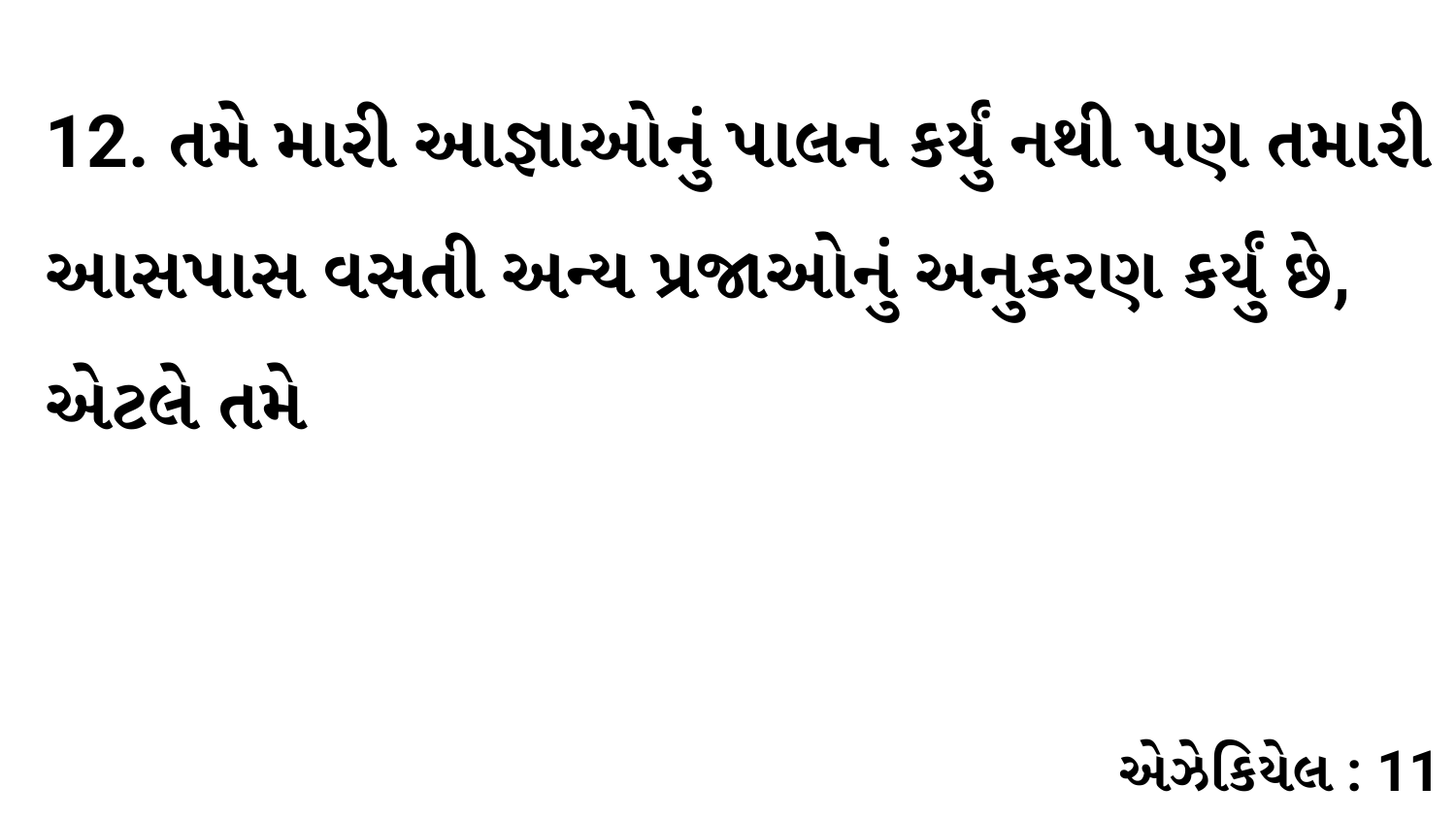

12. તમે મારી આજ્ઞાઓનું પાલન કર્યું નથી પણ તમારી આસપાસ વસતી અન્ય પ્રજાઓનું અનુકરણ કર્યું છે, એટલે તમે
એઝેકિયેલ : 11